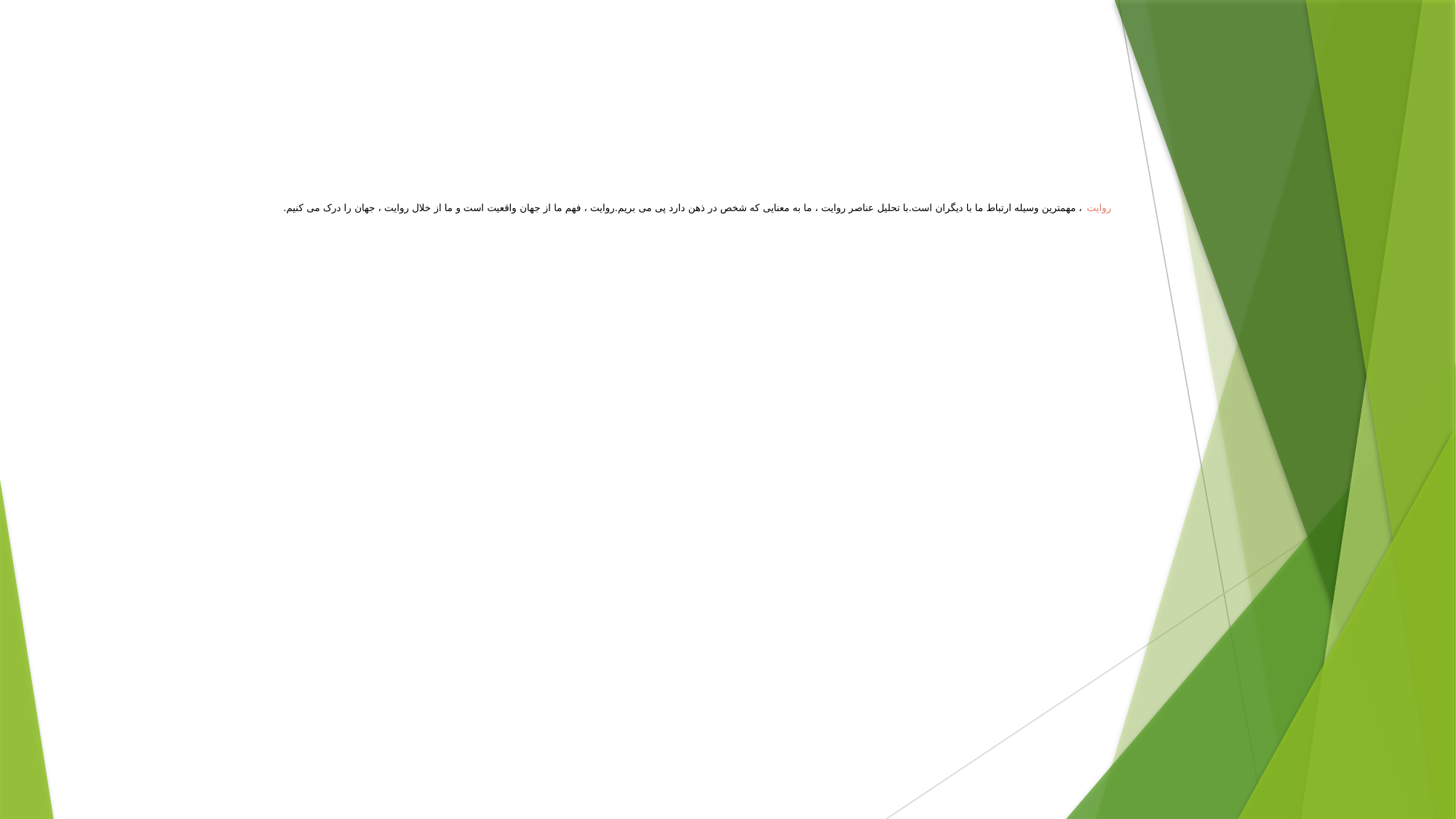

# روایت ، مهمترین وسیله ارتباط ما با دیگران است.با تحلیل عناصر روایت ، ما به معنایی که شخص در ذهن دارد پی می بریم.روایت ، فهم ما از جهان واقعیت است و ما از خلال روایت ، جهان را درک می کنیم.